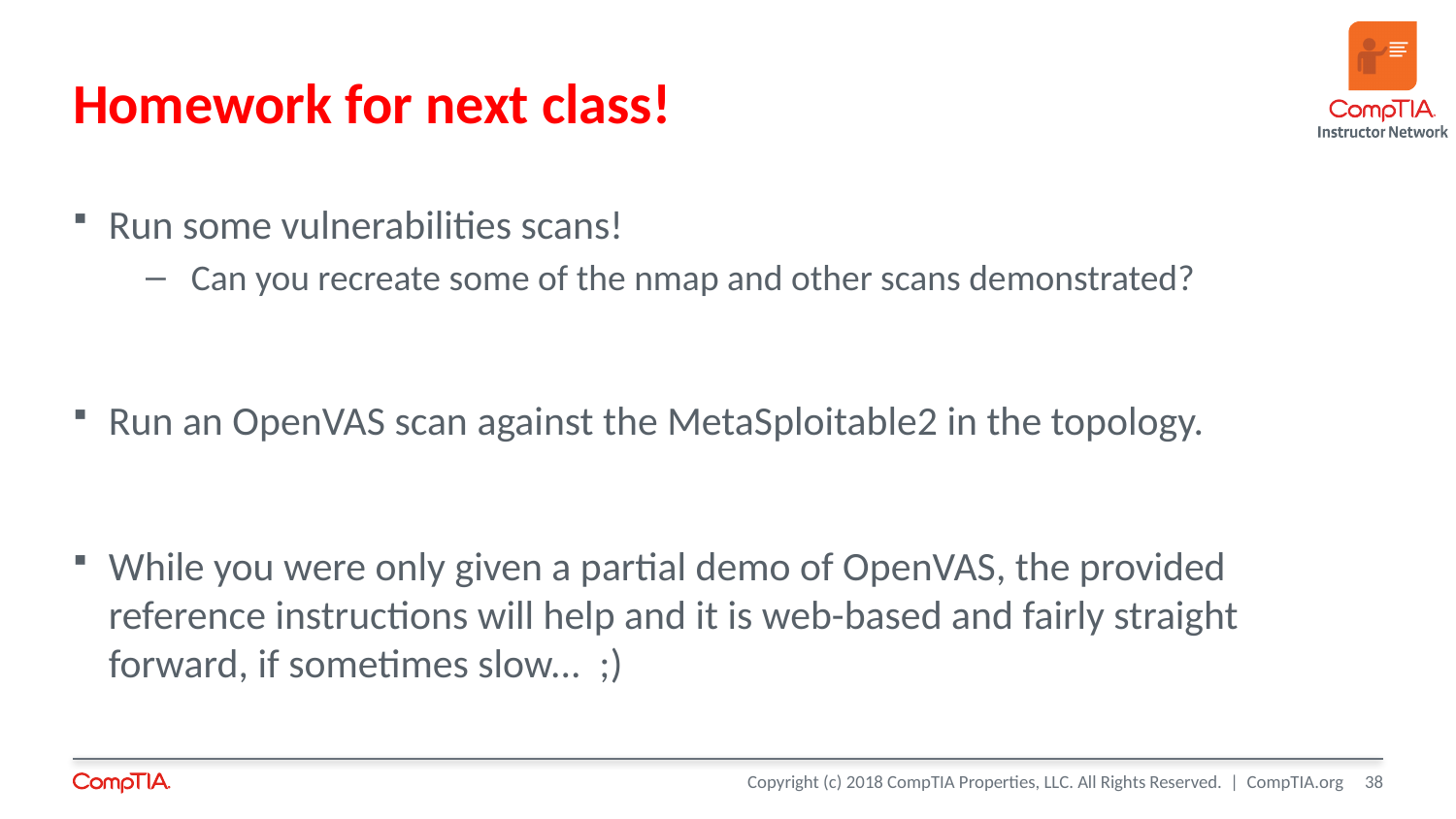

# Homework for next class!
Run some vulnerabilities scans!
Can you recreate some of the nmap and other scans demonstrated?

Run an OpenVAS scan against the MetaSploitable2 in the topology.

While you were only given a partial demo of OpenVAS, the provided reference instructions will help and it is web-based and fairly straight forward, if sometimes slow...  ;)

38